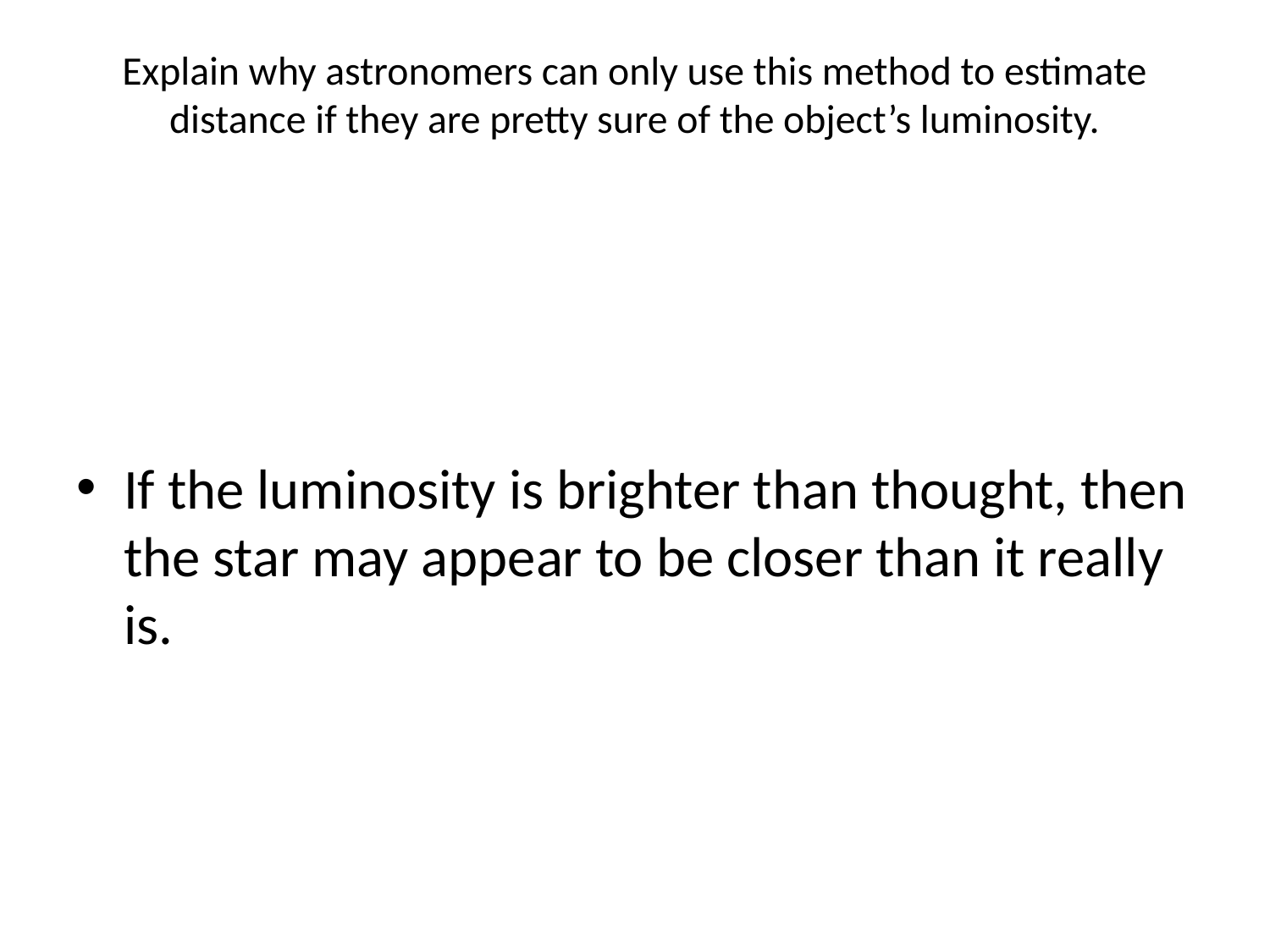

# Explain why astronomers can only use this method to estimate distance if they are pretty sure of the object’s luminosity.
If the luminosity is brighter than thought, then the star may appear to be closer than it really is.